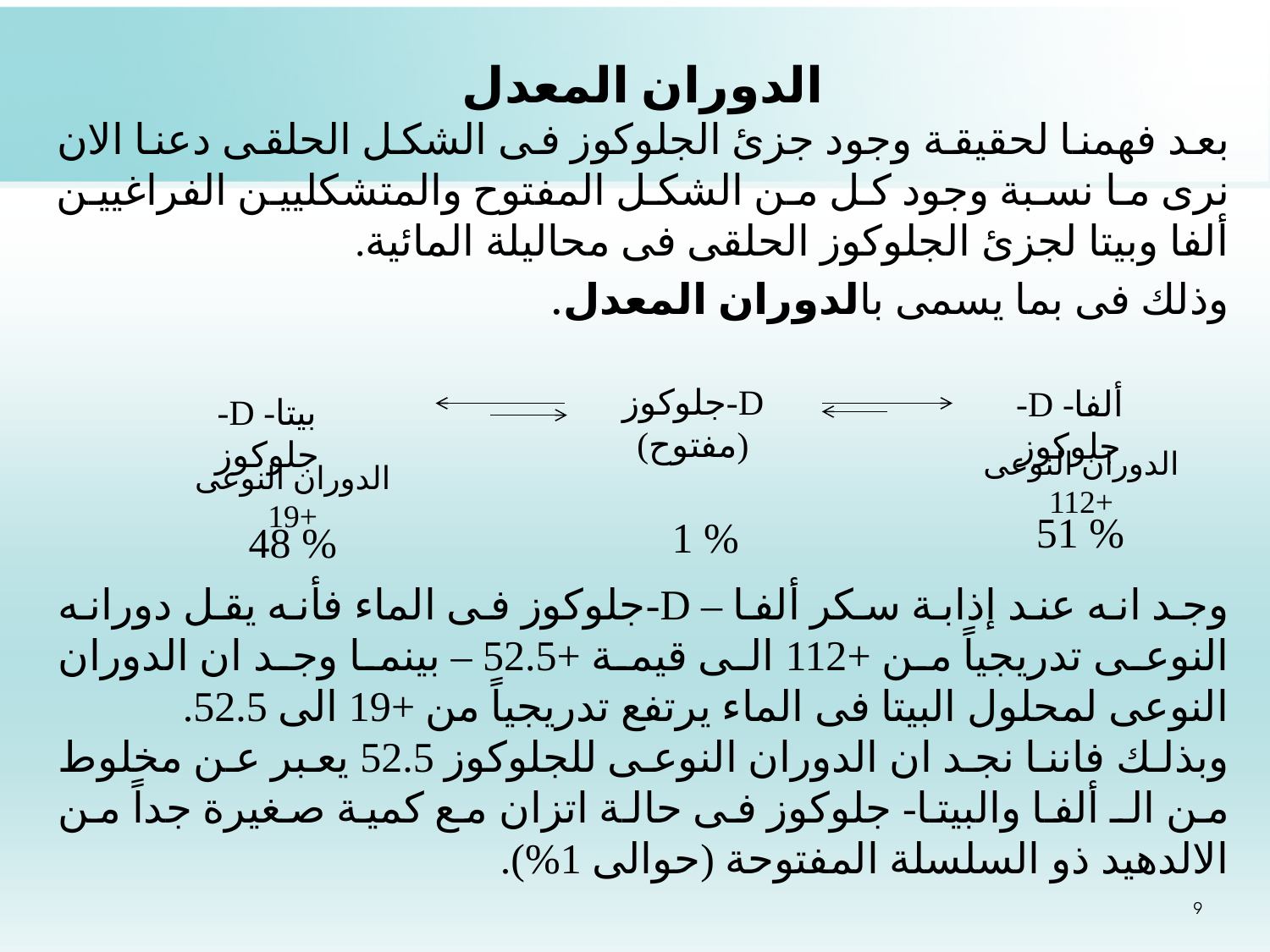

الدوران المعدل
بعد فهمنا لحقيقة وجود جزئ الجلوكوز فى الشكل الحلقى دعنا الان نرى ما نسبة وجود كل من الشكل المفتوح والمتشكليين الفراغيين ألفا وبيتا لجزئ الجلوكوز الحلقى فى محاليلة المائية.
وذلك فى بما يسمى بالدوران المعدل.
D-جلوكوز (مفتوح)
ألفا- D-جلوكوز
بيتا- D-جلوكوز
الدوران النوعى +112
الدوران النوعى +19
51 %
1 %
48 %
وجد انه عند إذابة سكر ألفا – D-جلوكوز فى الماء فأنه يقل دورانه النوعى تدريجياً من +112 الى قيمة +52.5 – بينما وجد ان الدوران النوعى لمحلول البيتا فى الماء يرتفع تدريجياً من +19 الى 52.5.
وبذلك فاننا نجد ان الدوران النوعى للجلوكوز 52.5 يعبر عن مخلوط من الـ ألفا والبيتا- جلوكوز فى حالة اتزان مع كمية صغيرة جداً من الالدهيد ذو السلسلة المفتوحة (حوالى 1%).
9